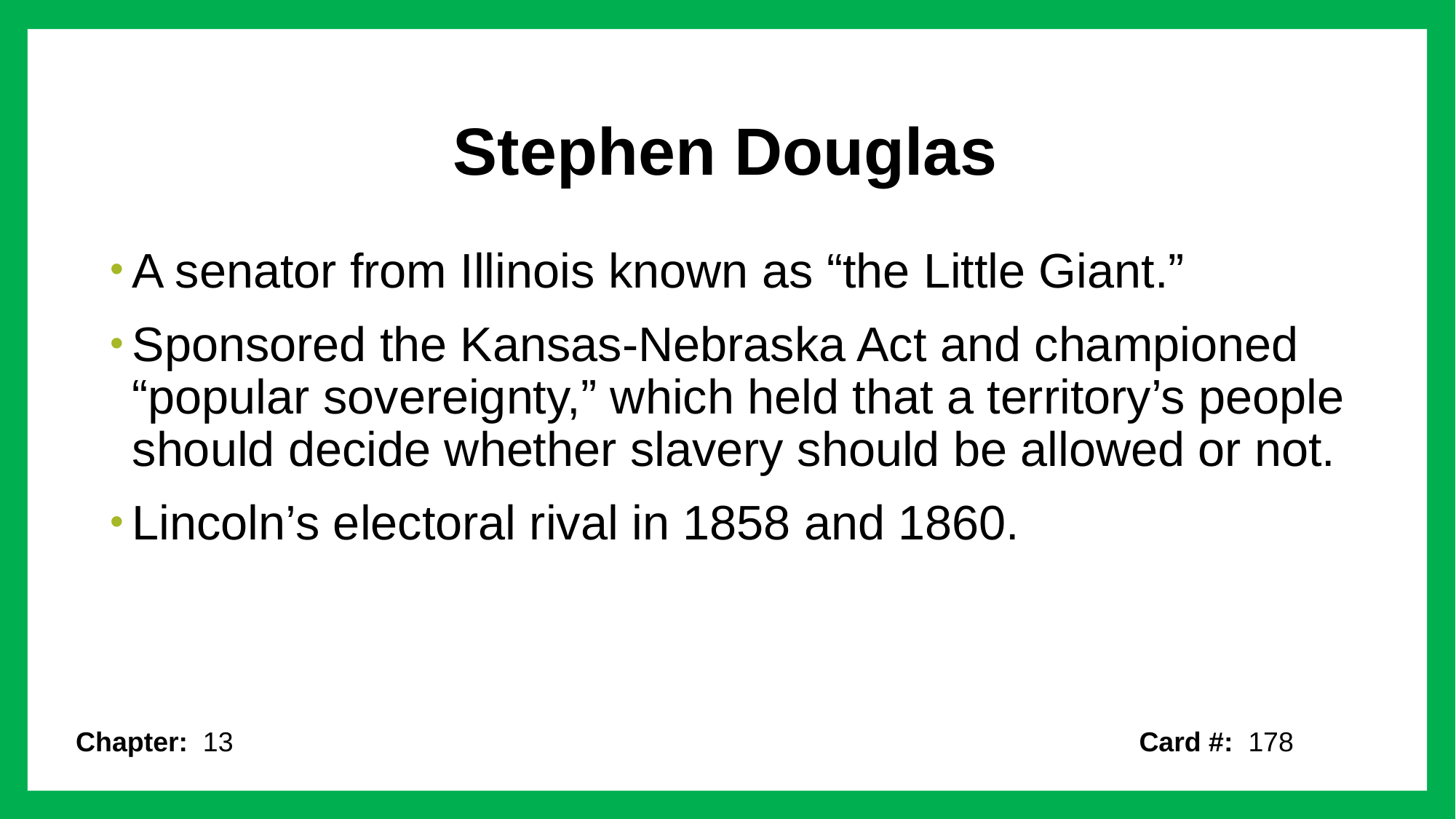

# Stephen Douglas
A senator from Illinois known as “the Little Giant.”
Sponsored the Kansas-Nebraska Act and championed “popular sovereignty,” which held that a territory’s people should decide whether slavery should be allowed or not.
Lincoln’s electoral rival in 1858 and 1860.
Card #:  178
Chapter:  13